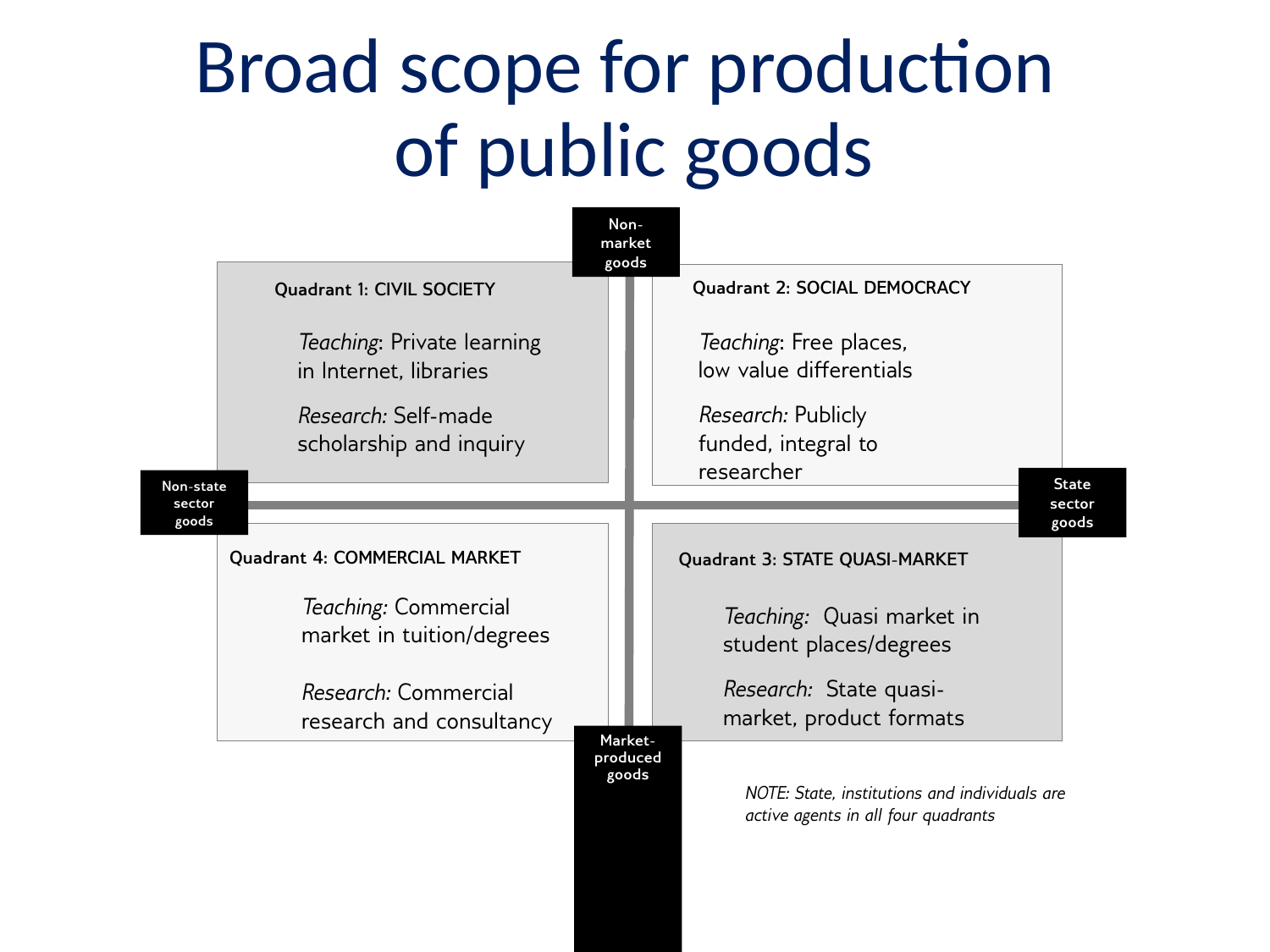

# Broad scope for production of public goods
Non-market goods

Quadrant 2: SOCIAL DEMOCRACY
Quadrant 1: CIVIL SOCIETY
Teaching: Free places,  low value differentials

Research: Publicly funded, integral to researcher
Teaching: Private learning in Internet, libraries

Research: Self-made scholarship and inquiry
State sector goods
Non-state sector goods

Quadrant 4: COMMERCIAL MARKET
Quadrant 3: STATE QUASI-MARKET
Teaching: Commercial market in tuition/degrees

Research: Commercial research and consultancy
Teaching:  Quasi market in student places/degrees

Research:  State quasi-market, product formats
Market-produced goods
NOTE: State, institutions and individuals are active agents in all four quadrants